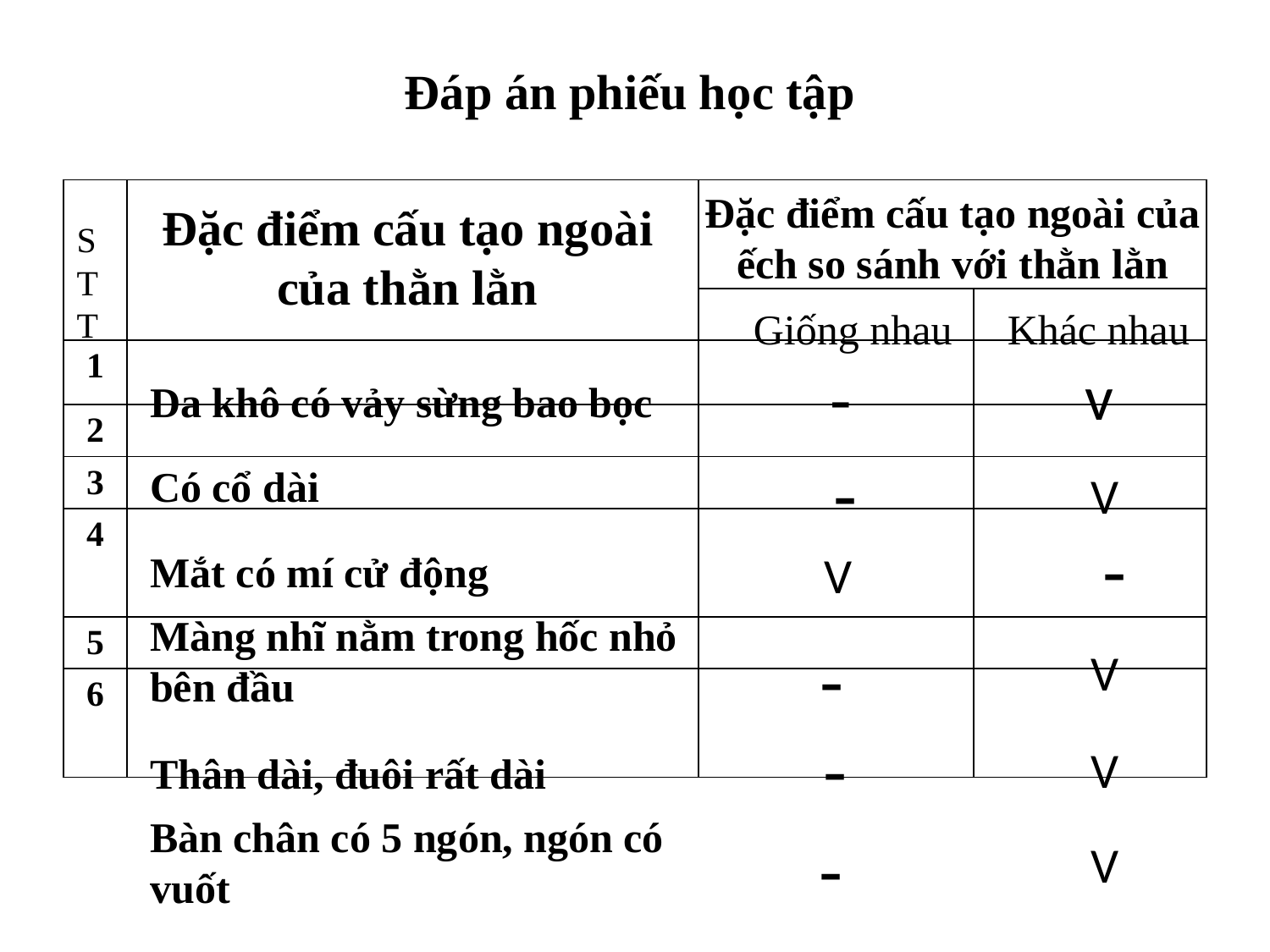

# Đáp án phiếu học tập
|  |  |  |  |
| --- | --- | --- | --- |
|  |  |  |  |
| 1 |  |  |  |
| 2 |  |  |  |
| 3 |  |  |  |
| 4 |  |  |  |
| 5 |  |  |  |
| 6 |  |  |  |
Đặc điểm cấu tạo ngoài của ếch so sánh với thằn lằn
Đặc điểm cấu tạo ngoài của thằn lằn
STT
Giống nhau
Khác nhau
v
-
Da khô có vảy sừng bao bọc
V
Có cổ dài
-
-
Mắt có mí cử động
V

Màng nhĩ nằm trong hốc nhỏ bên đầu
V
-
-
V
Thân dài, đuôi rất dài
Bàn chân có 5 ngón, ngón có vuốt
V
-